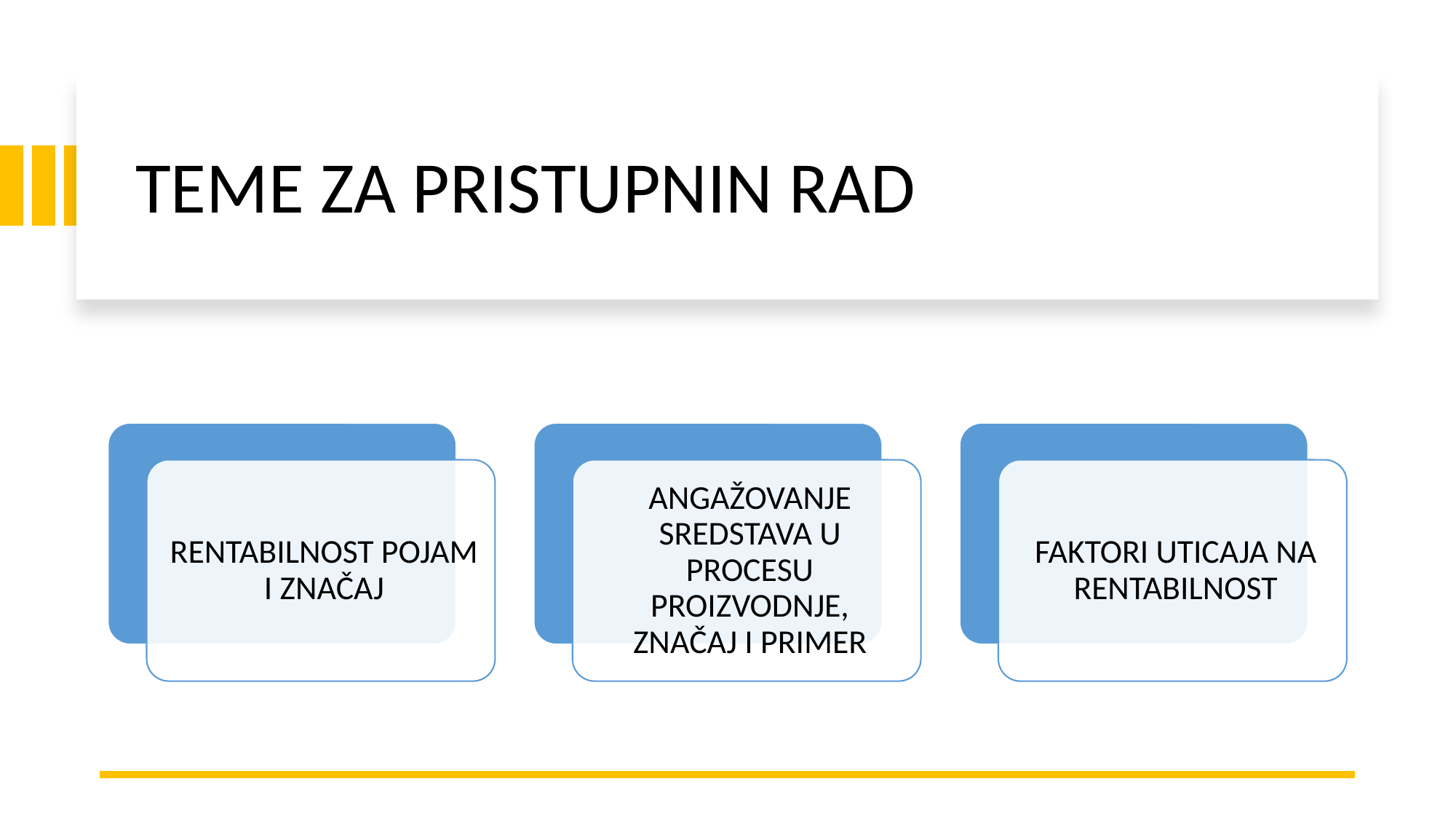

# TEME ZA PRISTUPNIN RAD

RENTABILNOST POJAM I ZNAČAJ
ANGAŽOVANJE SREDSTAVA U PROCESU PROIZVODNJE, ZNAČAJ I PRIMER
FAKTORI UTICAJA NA RENTABILNOST